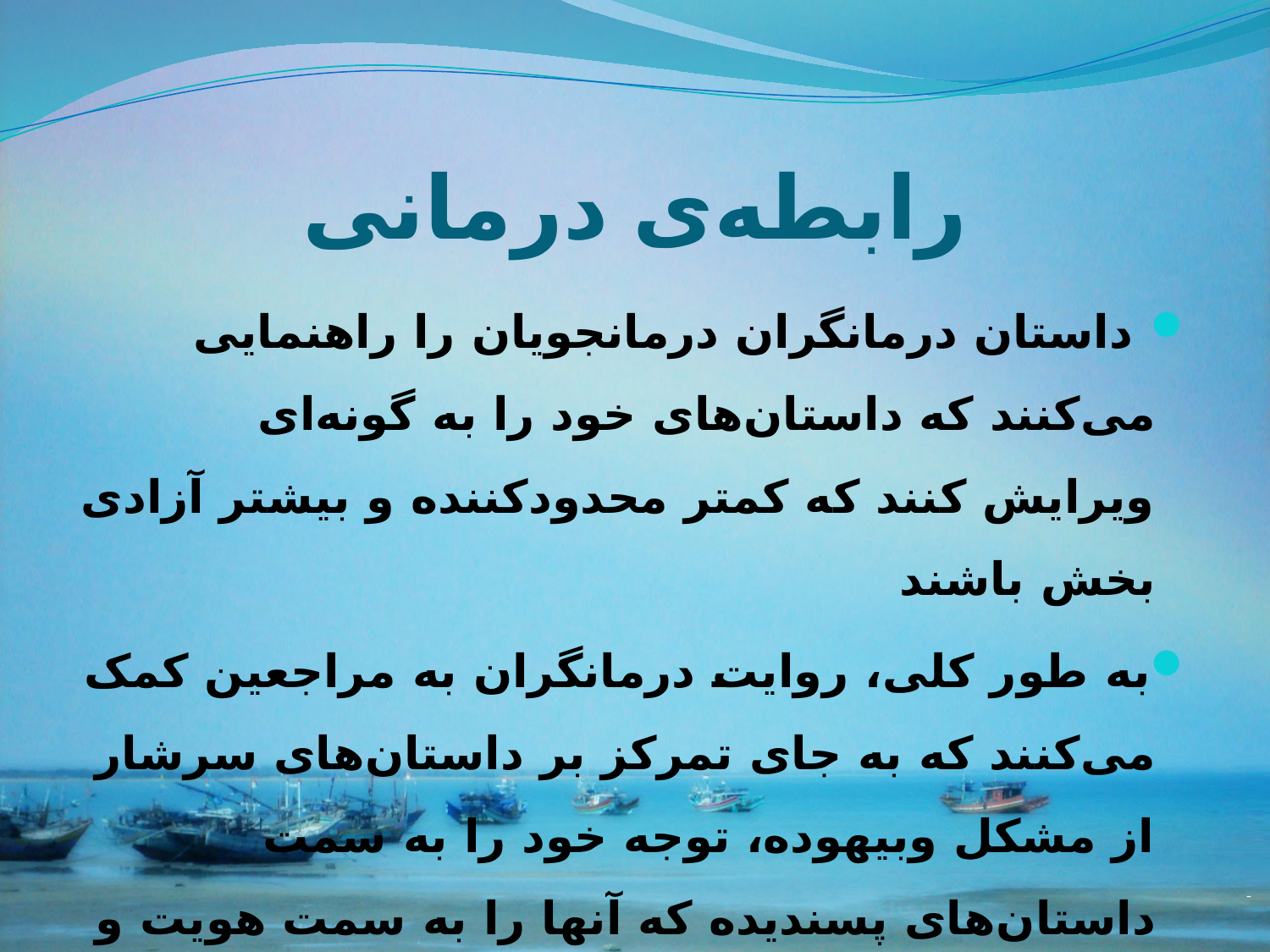

# رابطه‌ی درمانی
 داستان درمانگران درمانجویان را راهنمایی می‌کنند که داستان‌های خود را به گونه‌ای ویرایش کنند که کمتر محدودکننده و بیشتر آزادی بخش باشند
به‌ طور کلی، روایت درمانگران به مراجعین کمک می‌کنند که به جای تمرکز بر داستان‌های سرشار از مشکل وبیهوده، توجه خود را به سمت داستان‌های پسندیده که آنها را به سمت هویت و زندگی بهتر می‌کشاند، هدایت نمایند‌‌‌